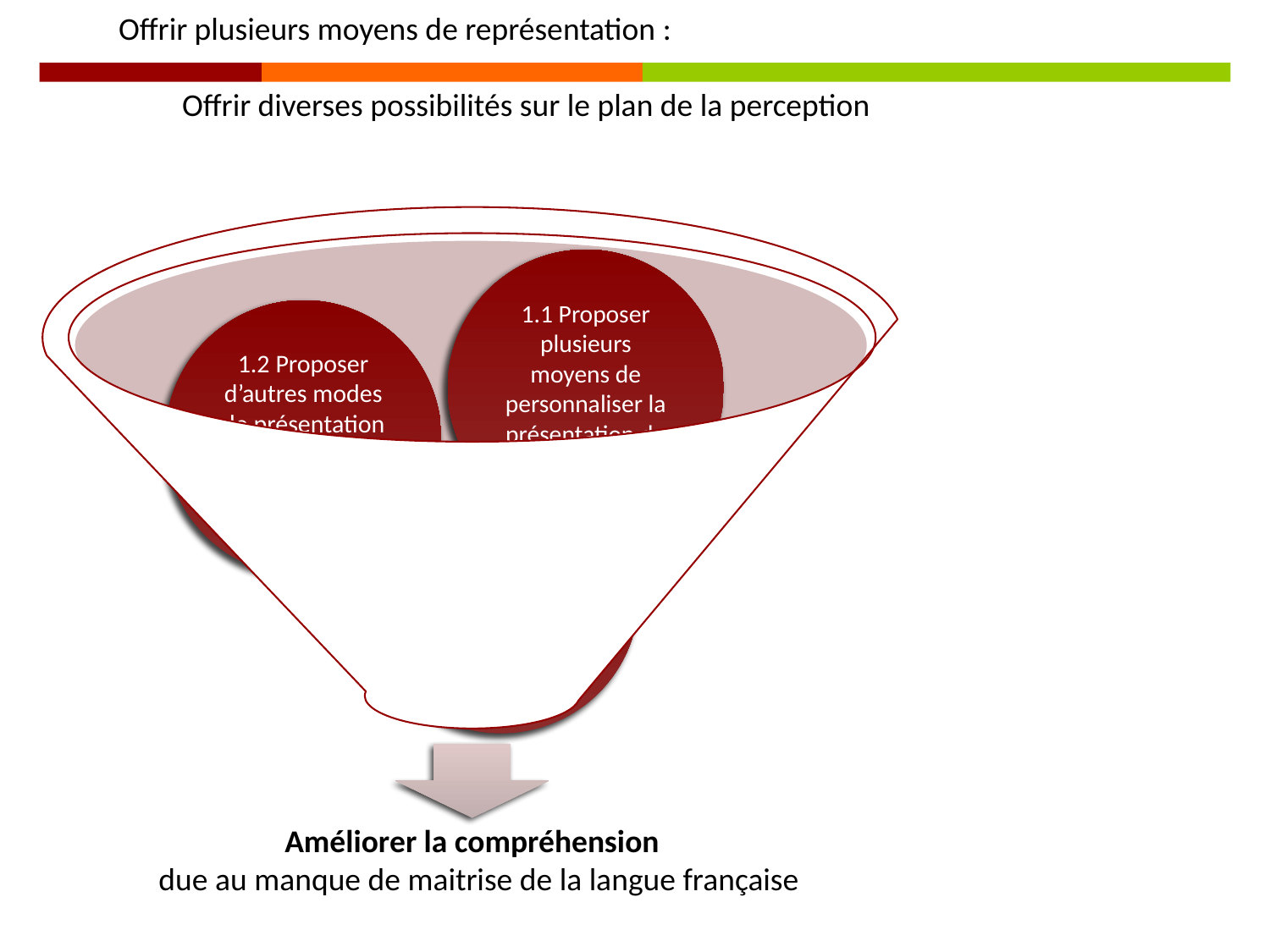

Offrir plusieurs moyens de représentation :

Offrir diverses possibilités sur le plan de la perception

1.1 Proposer plusieurs moyens de personnaliser la présentation de l’information
1.3 Proposer d’autres modes de présentation pour les informations visuelles
1.2 Proposer d’autres modes de présentation pour les informations auditives
Améliorer la compréhension
  due au manque de maitrise de la langue française